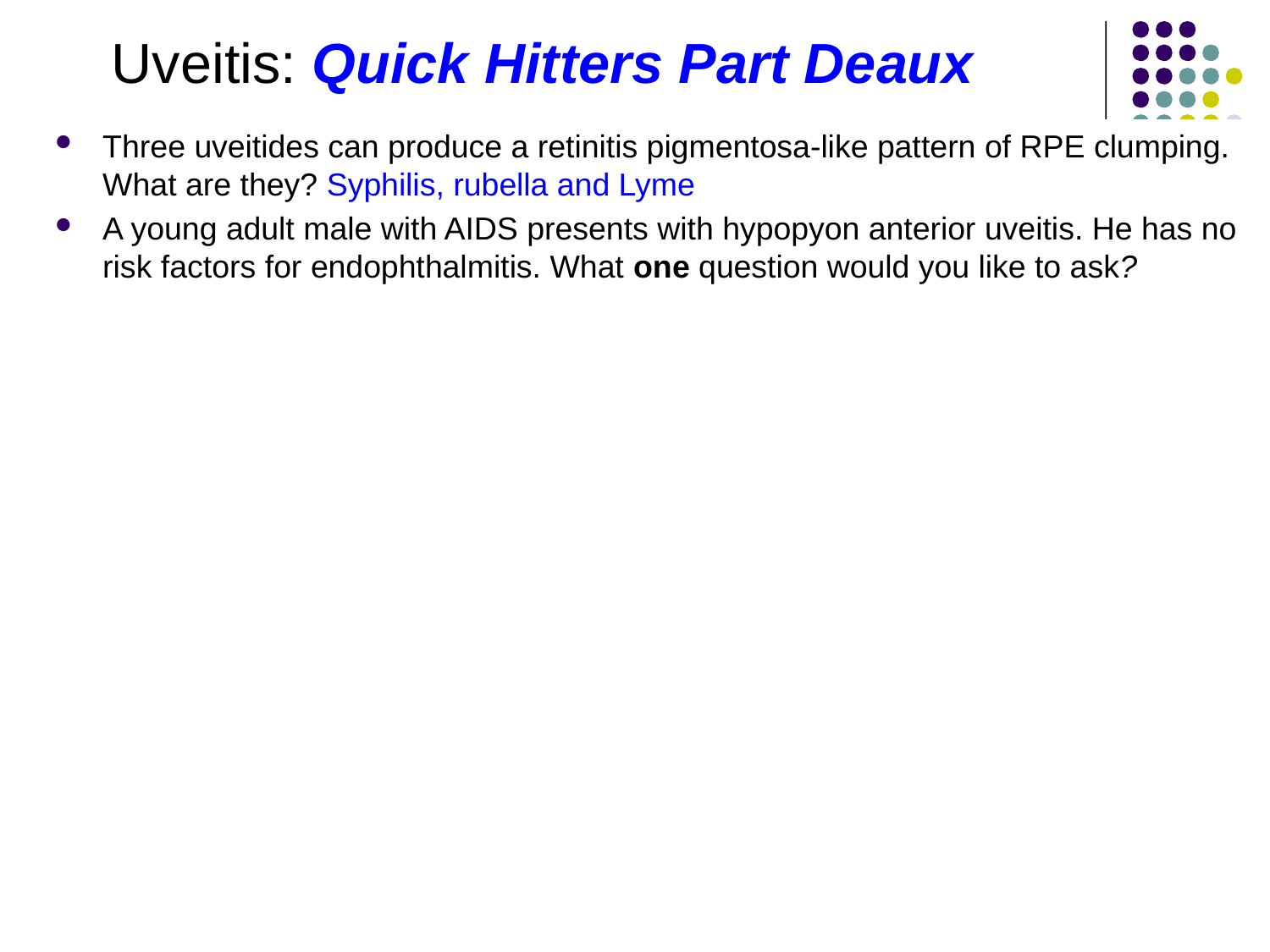

Uveitis: Quick Hitters Part Deaux
Three uveitides can produce a retinitis pigmentosa-like pattern of RPE clumping. What are they? Syphilis, rubella and Lyme
A young adult male with AIDS presents with hypopyon anterior uveitis. He has no risk factors for endophthalmitis. What one question would you like to ask?